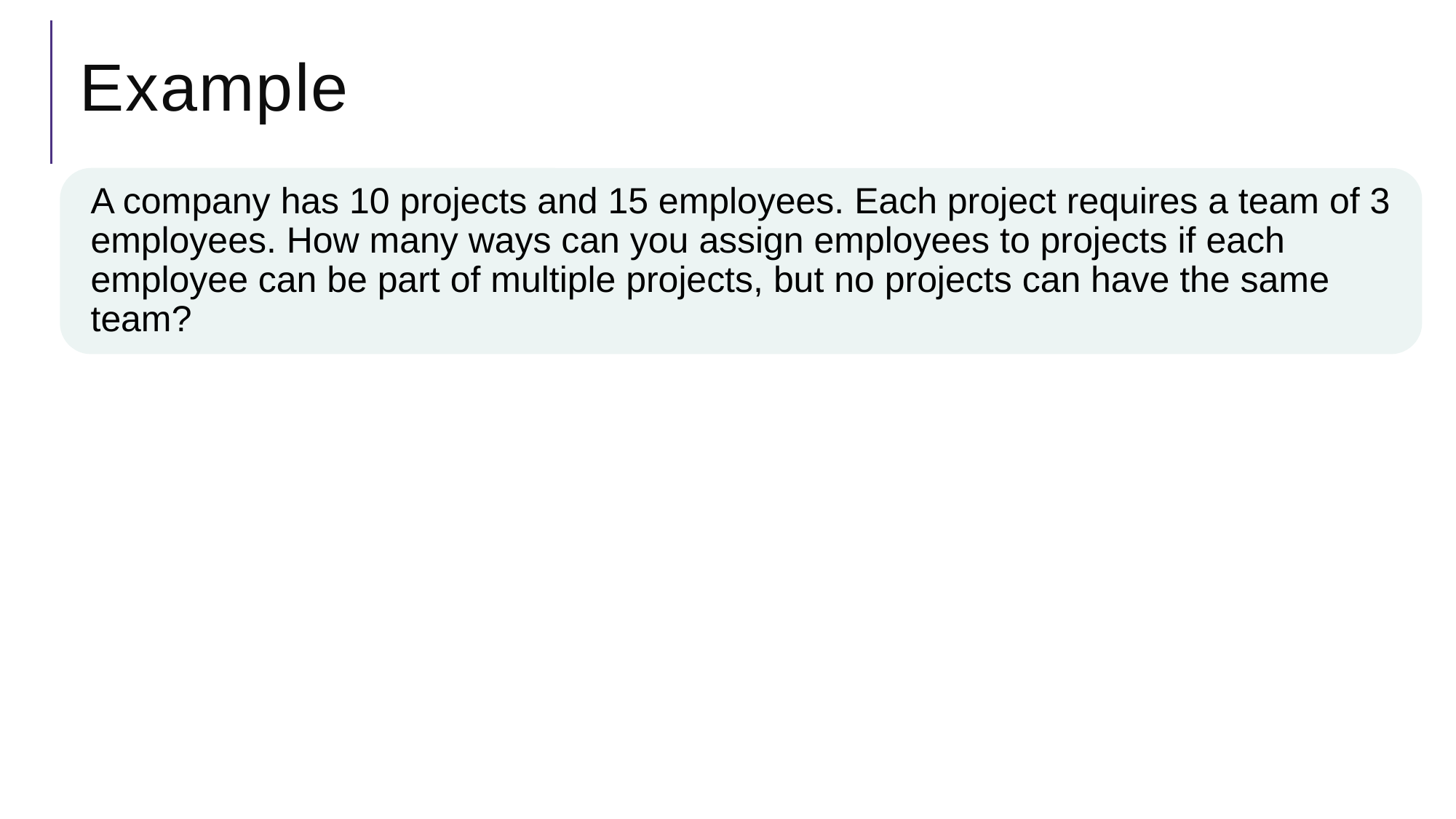

# Example
A company has 10 projects and 15 employees. Each project requires a team of 3 employees. How many ways can you assign employees to projects if each employee can be part of multiple projects, but no projects can have the same team?